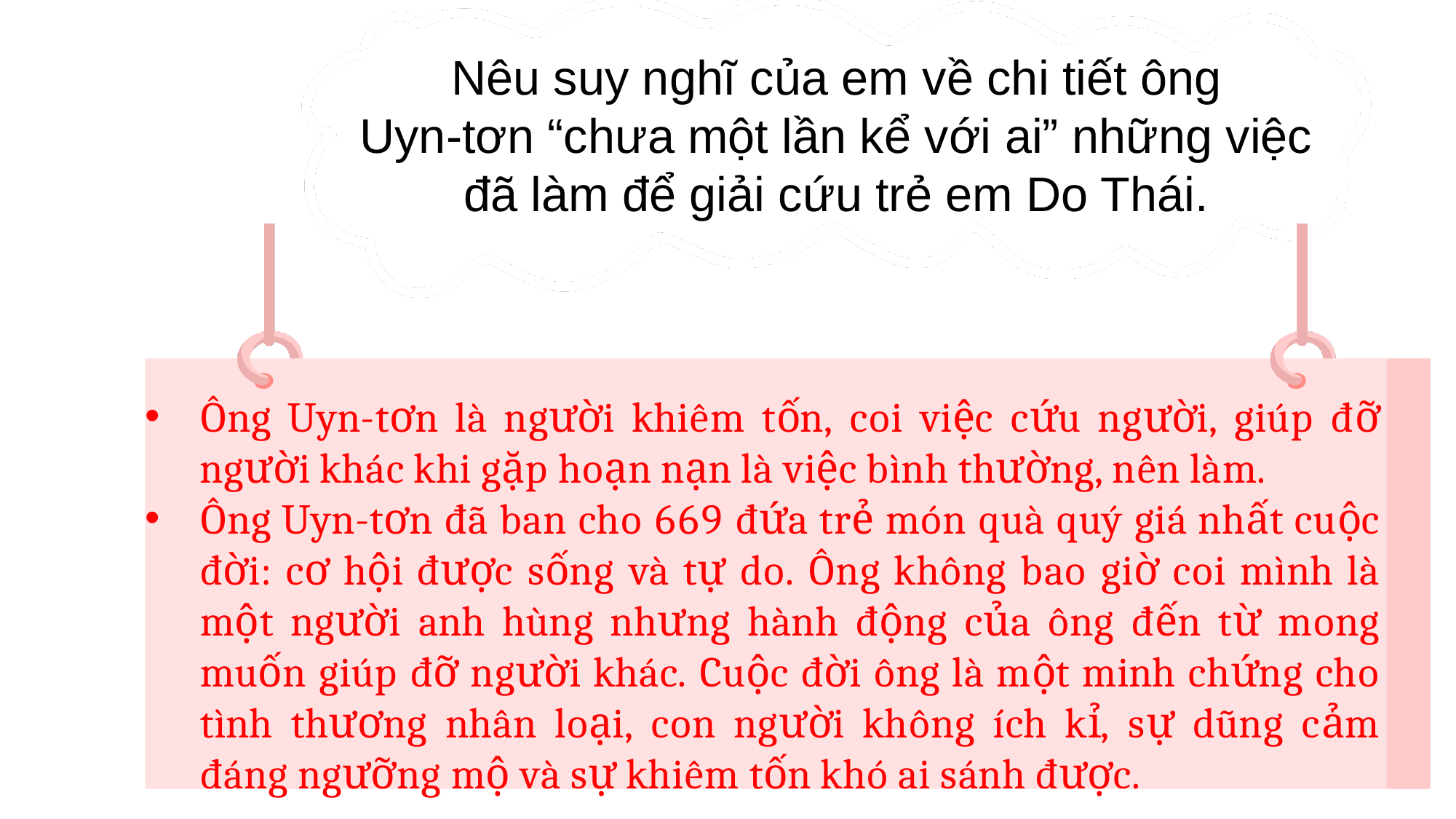

Nêu suy nghĩ của em về chi tiết ông
Uyn-tơn “chưa một lần kể với ai” những việc đã làm để giải cứu trẻ em Do Thái.

Ông Uyn-tơn là người khiêm tốn, coi việc cứu người, giúp đỡ người khác khi gặp hoạn nạn là việc bình thường, nên làm.
Ông Uyn-tơn đã ban cho 669 đứa trẻ món quà quý giá nhất cuộc đời: cơ hội được sống và tự do. Ông không bao giờ coi mình là một người anh hùng nhưng hành động của ông đến từ mong muốn giúp đỡ người khác. Cuộc đời ông là một minh chứng cho tình thương nhân loại, con người không ích kỉ, sự dũng cảm đáng ngưỡng mộ và sự khiêm tốn khó ai sánh được.